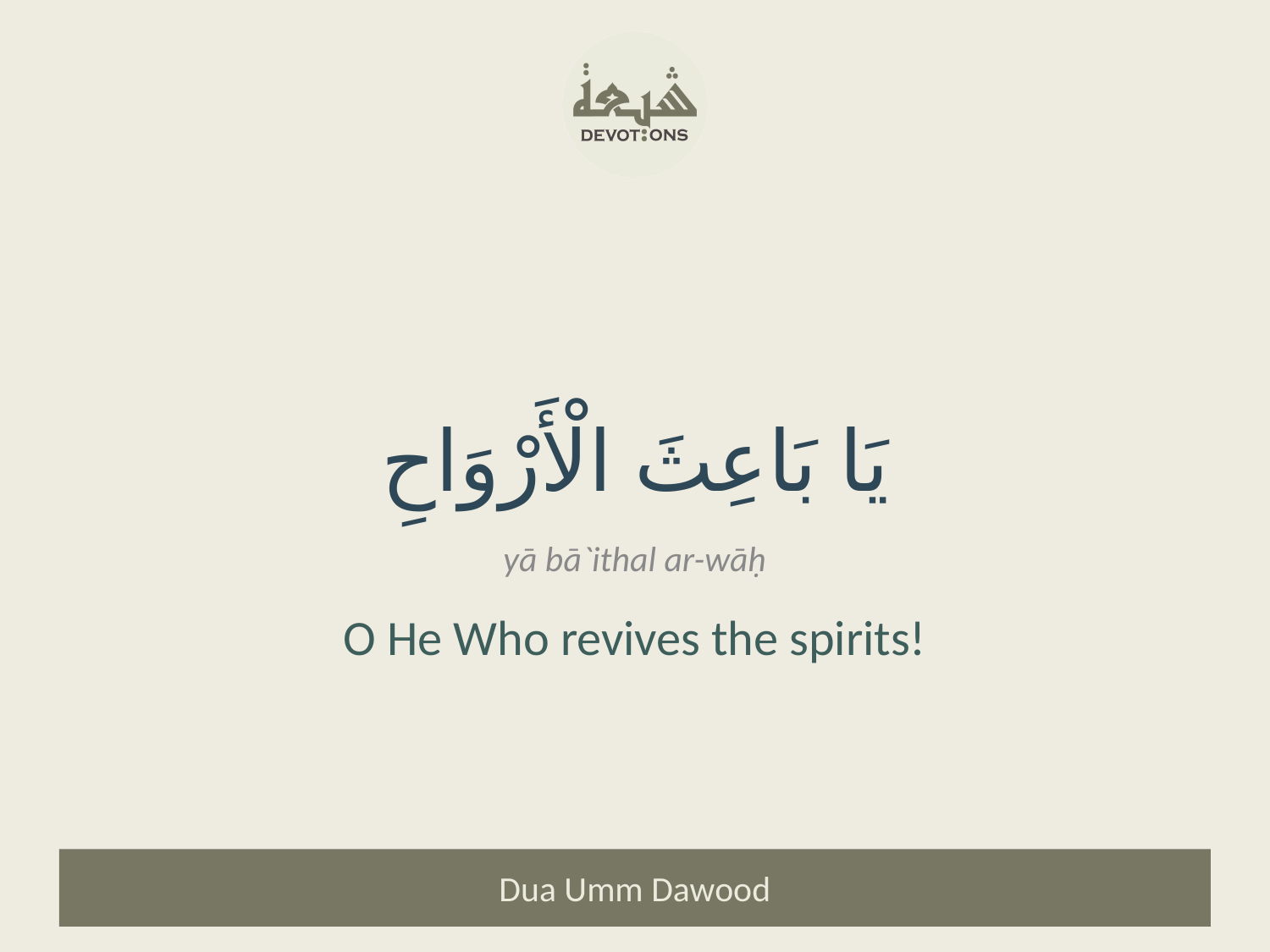

يَا بَاعِثَ الْأَرْوَاحِ
yā bā`ithal ar-wāḥ
O He Who revives the spirits!
Dua Umm Dawood